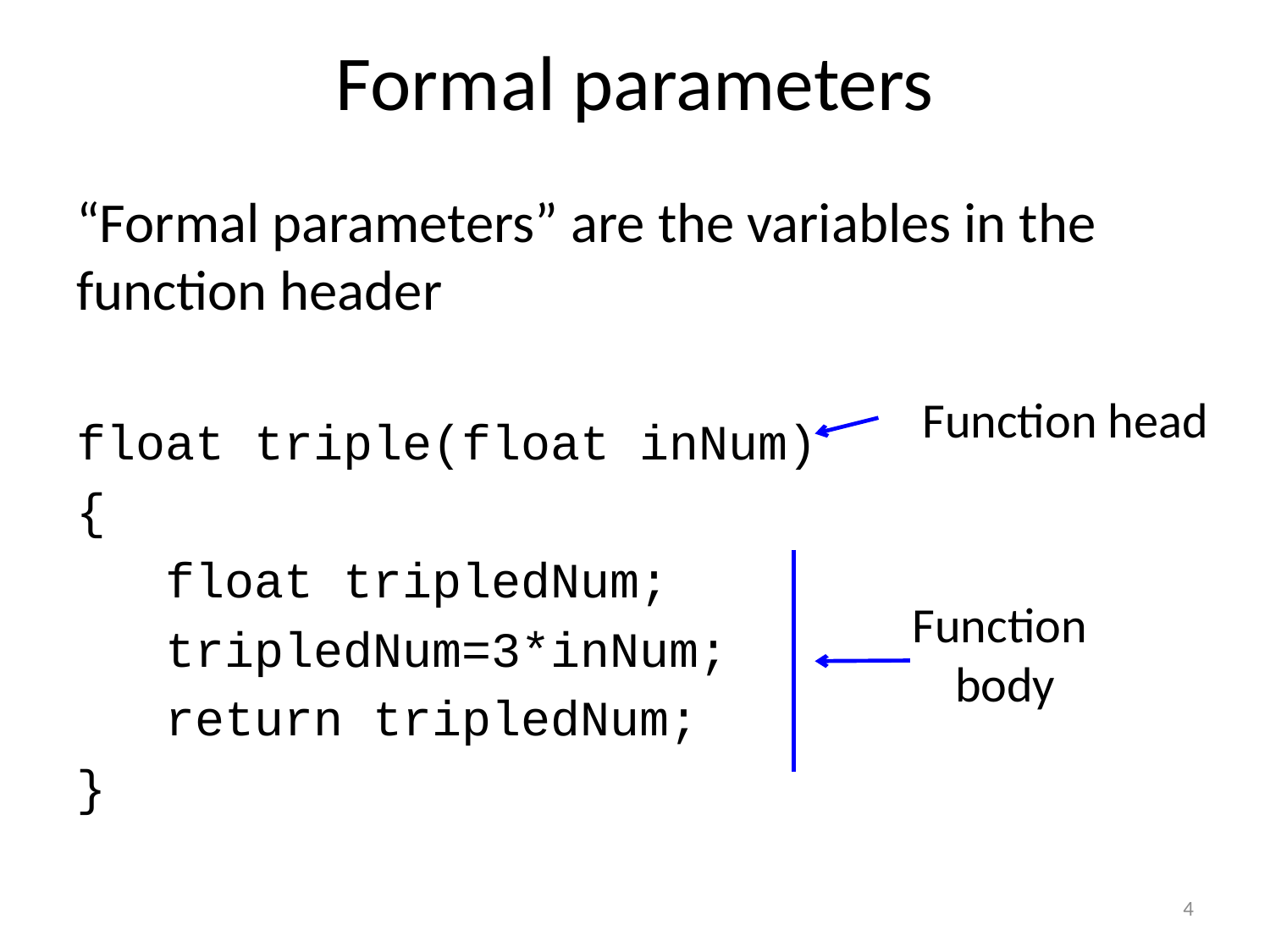

# Formal parameters
“Formal parameters” are the variables in the function header

float triple(float inNum)
{
   float tripledNum;
   tripledNum=3*inNum;
   return tripledNum;
}
Function head
Function
body
4